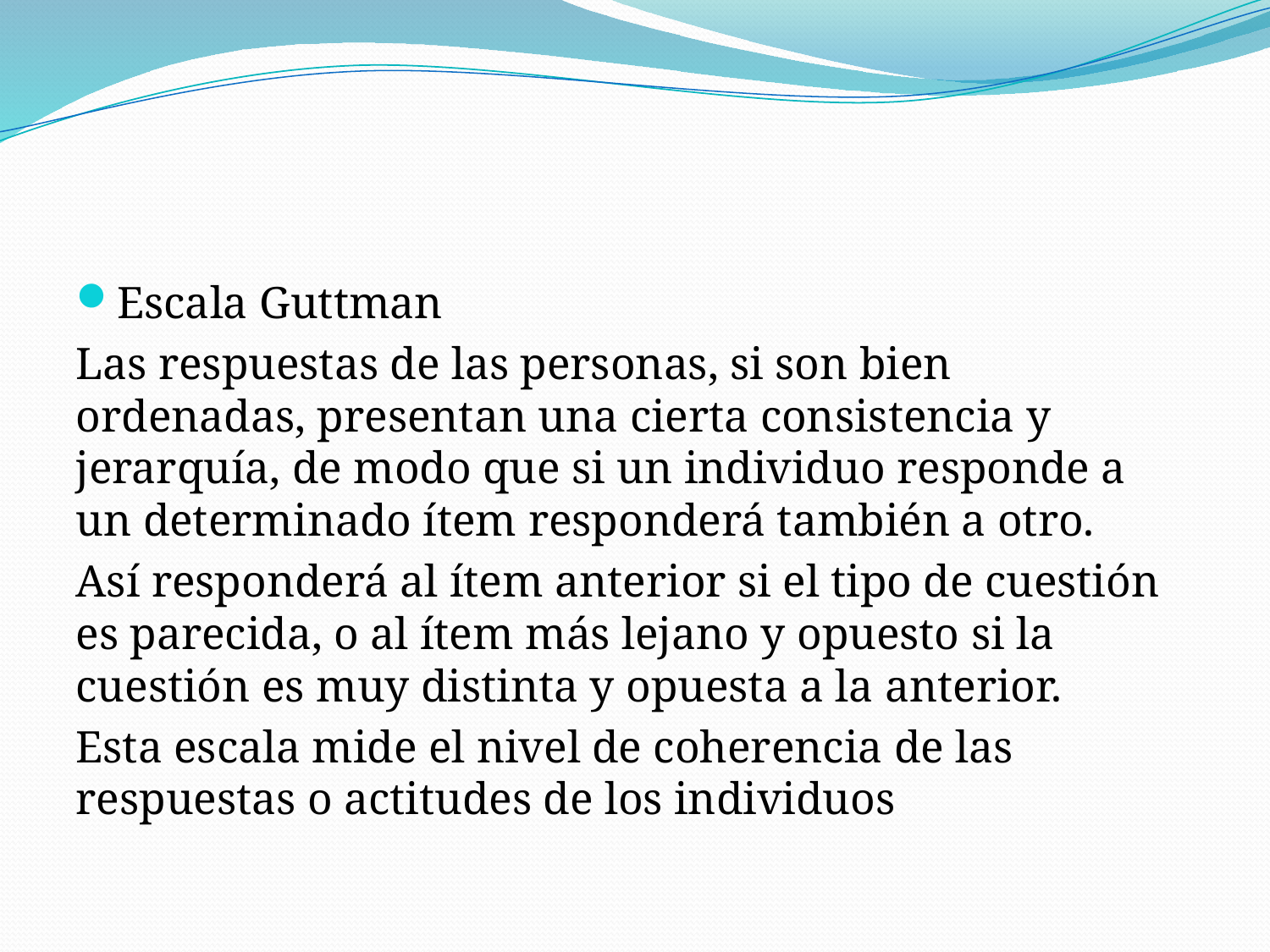

#
Escala Guttman
Las respuestas de las personas, si son bien ordenadas, presentan una cierta consistencia y jerarquía, de modo que si un individuo responde a un determinado ítem responderá también a otro.
Así responderá al ítem anterior si el tipo de cuestión es parecida, o al ítem más lejano y opuesto si la cuestión es muy distinta y opuesta a la anterior.
Esta escala mide el nivel de coherencia de las respuestas o actitudes de los individuos